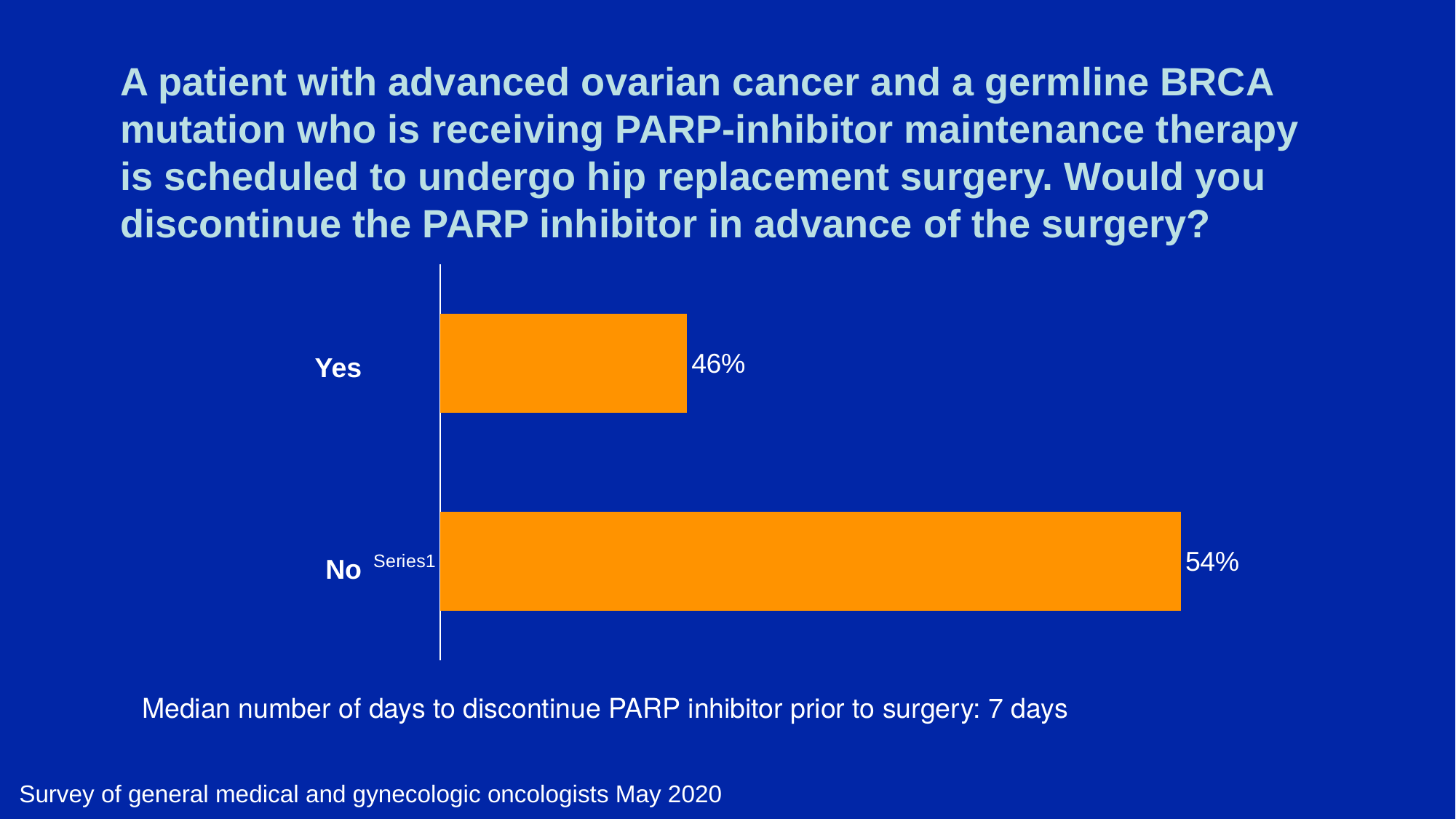

# A patient with advanced ovarian cancer and a germline BRCA mutation who is receiving PARP-inhibitor maintenance therapy is scheduled to undergo hip replacement surgery. Would you discontinue the PARP inhibitor in advance of the surgery?

### Chart

| Category | Series 1 |
|---|---|
|  | 0.54 |
|  | 0.46 |
Yes
No
Median number of days to discontinue PARP inhibitor prior to surgery: 7 days
Survey of general medical and gynecologic oncologists May 2020